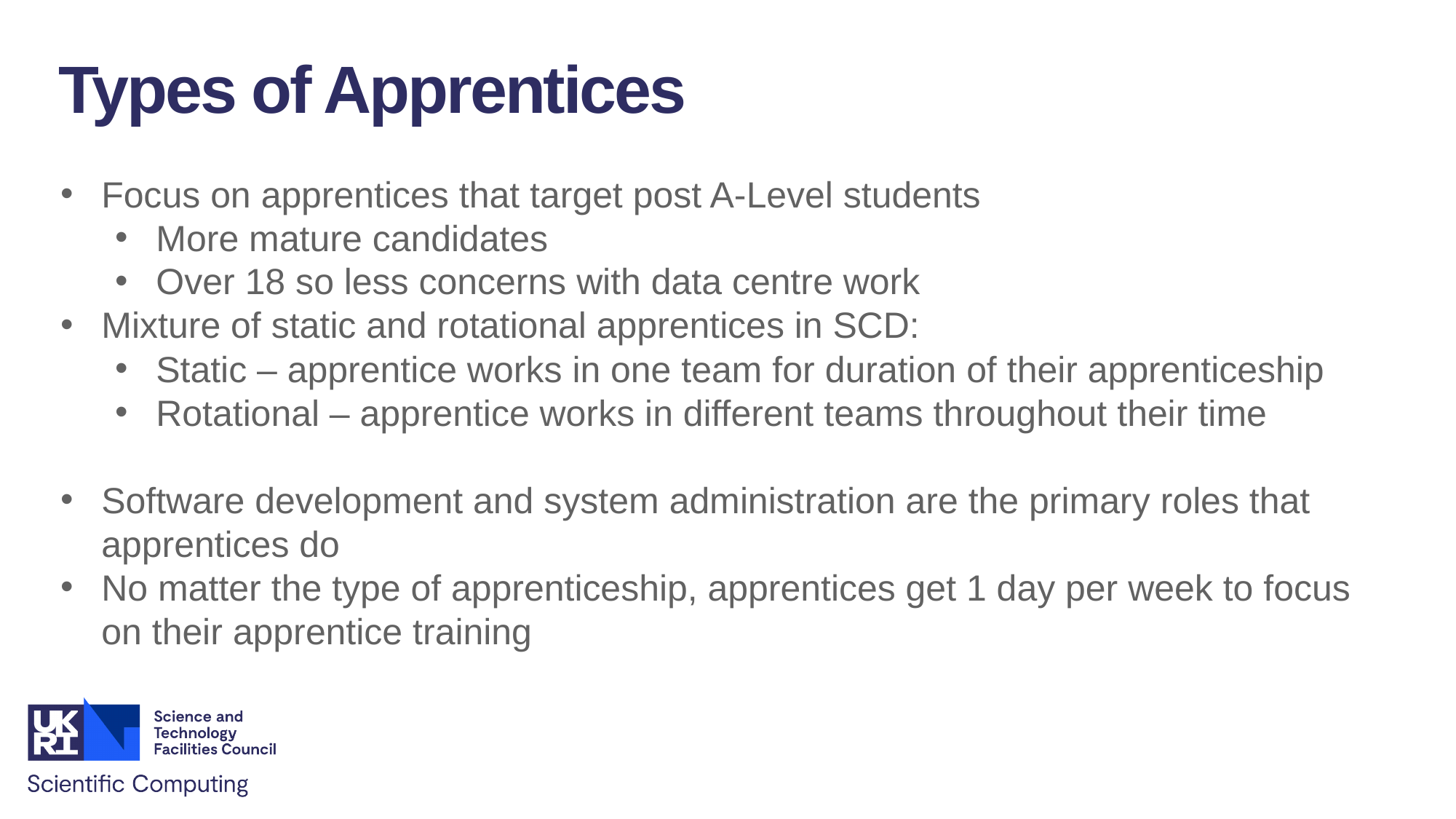

Types of Apprentices
Focus on apprentices that target post A-Level students
More mature candidates
Over 18 so less concerns with data centre work
Mixture of static and rotational apprentices in SCD:
Static – apprentice works in one team for duration of their apprenticeship
Rotational – apprentice works in different teams throughout their time

Software development and system administration are the primary roles that apprentices do
No matter the type of apprenticeship, apprentices get 1 day per week to focus on their apprentice training